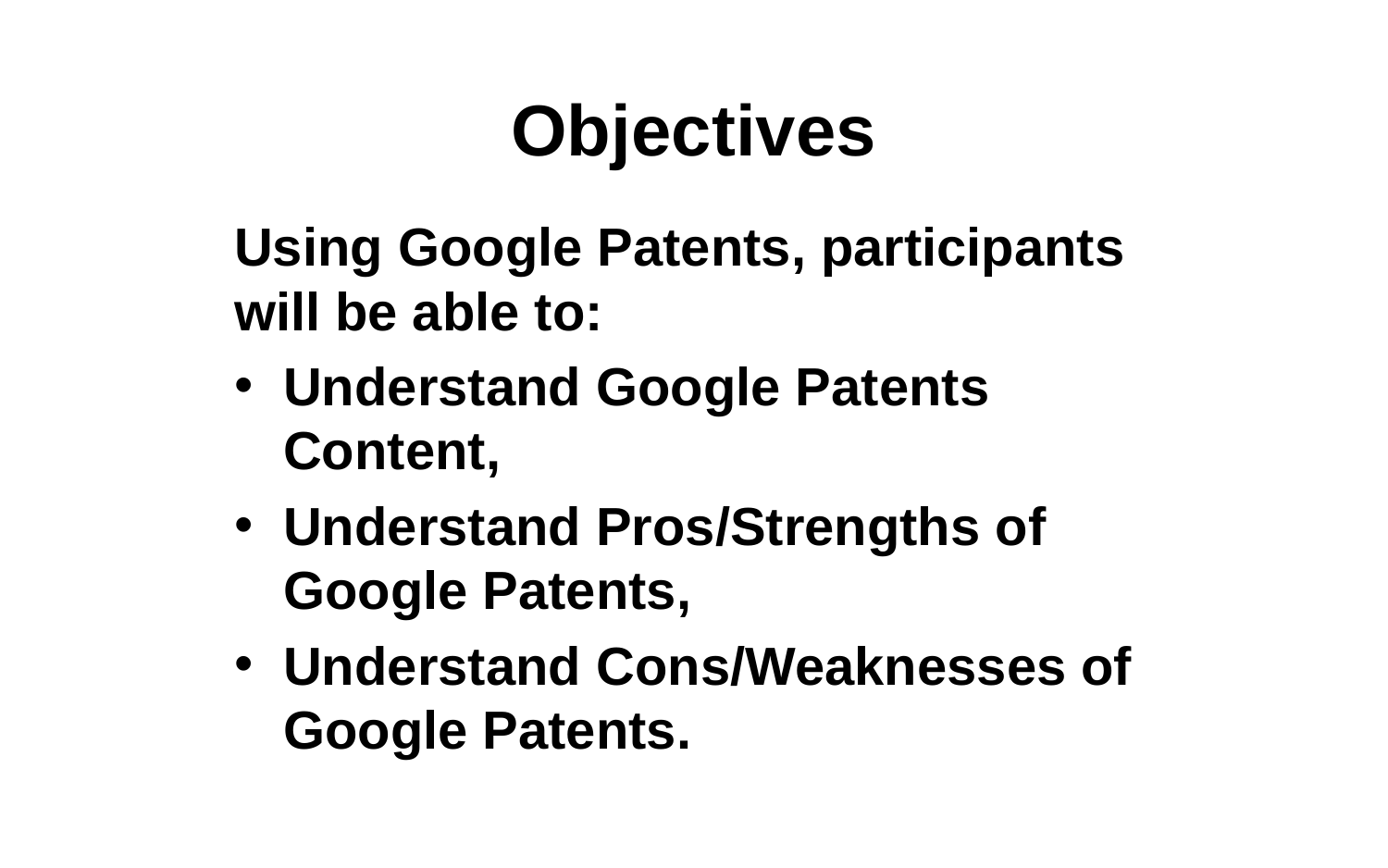

# Objectives
Using Google Patents, participants will be able to:
Understand Google Patents Content,
Understand Pros/Strengths of      Google Patents,
Understand Cons/Weaknesses of Google Patents.
3